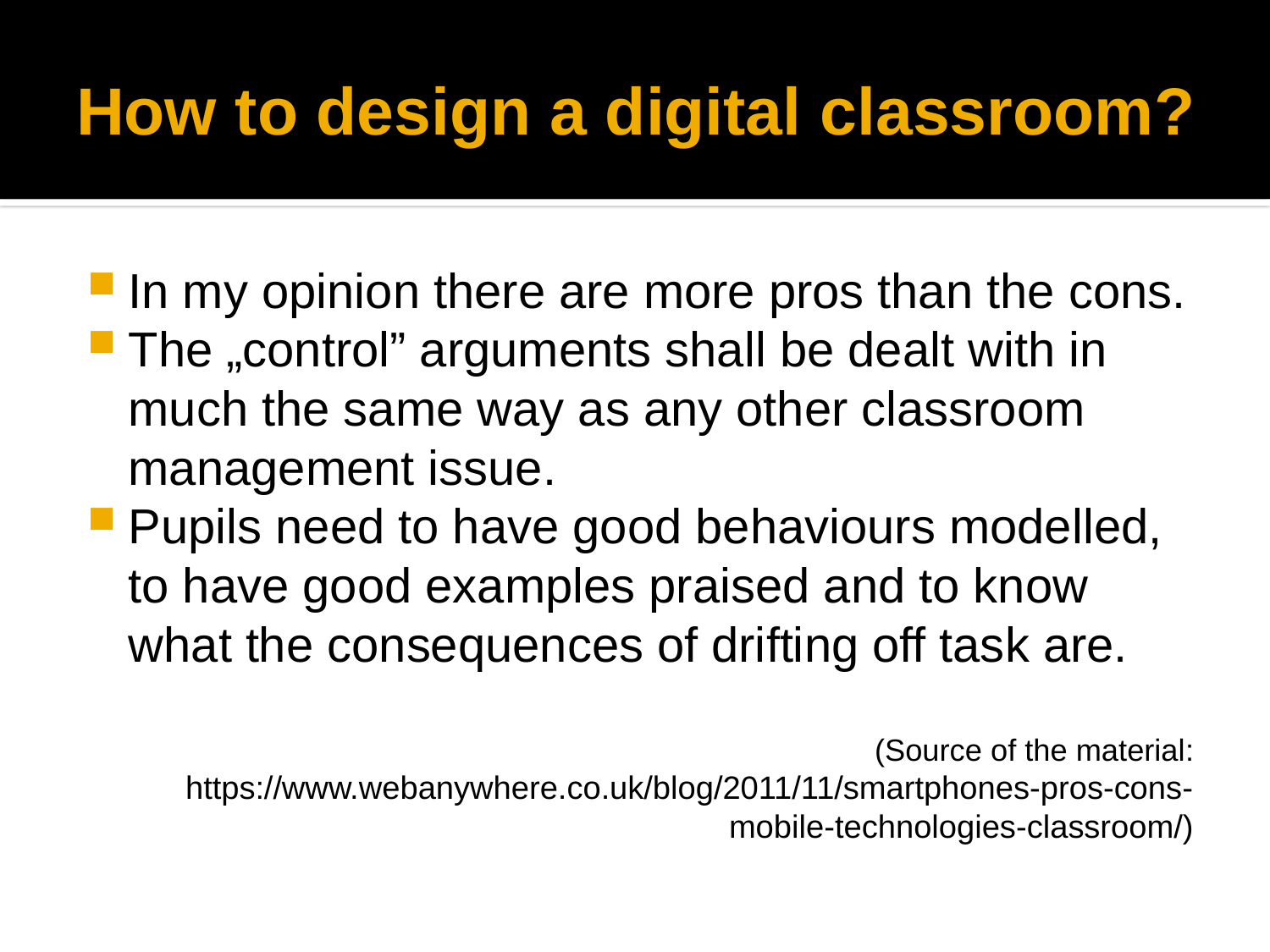

# How to design a digital classroom?
In my opinion there are more pros than the cons.
The „control” arguments shall be dealt with in much the same way as any other classroom management issue.
Pupils need to have good behaviours modelled, to have good examples praised and to know what the consequences of drifting off task are.

(Source of the material: https://www.webanywhere.co.uk/blog/2011/11/smartphones-pros-cons-mobile-technologies-classroom/)